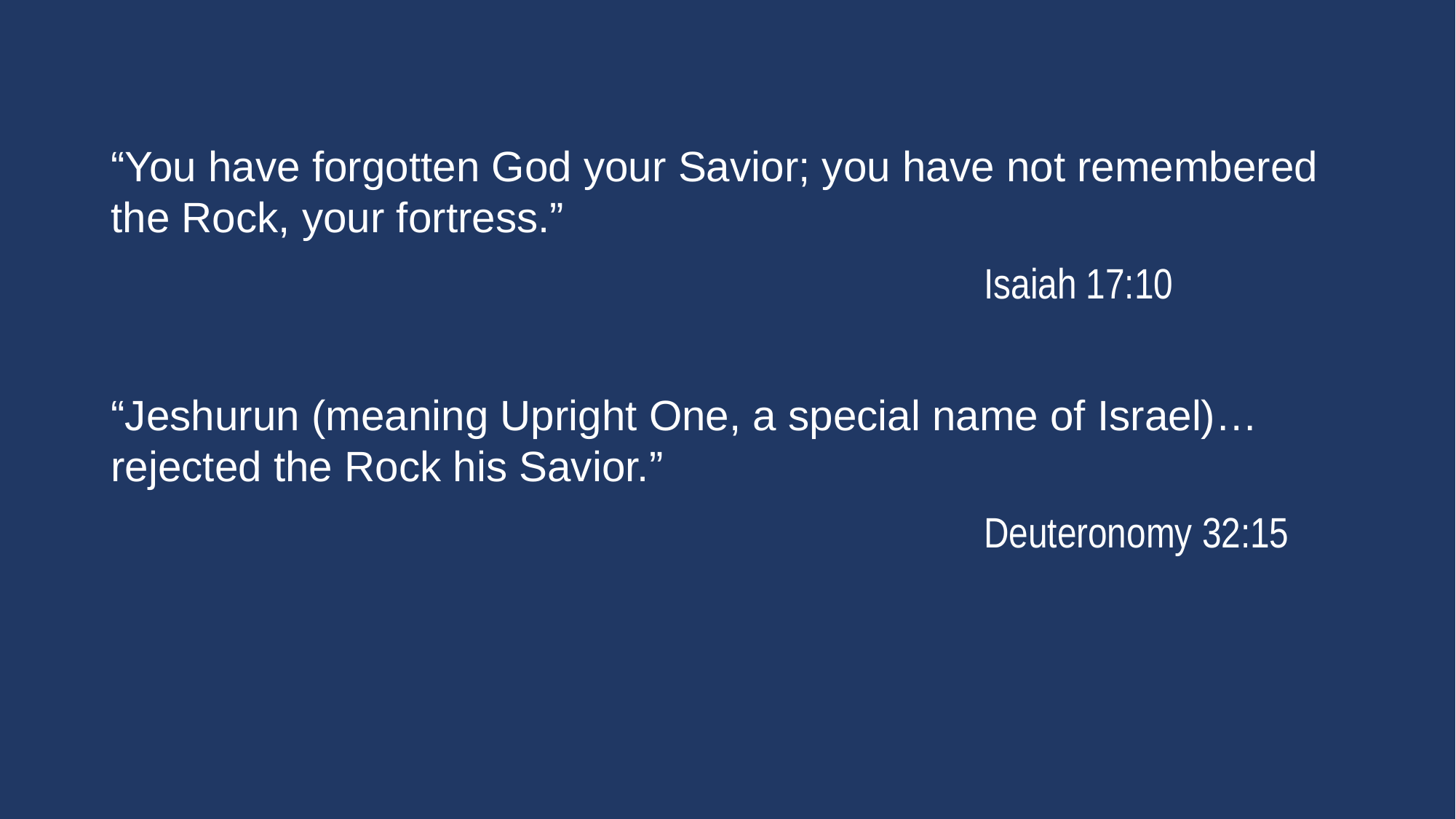

“You have forgotten God your Savior; you have not remembered the Rock, your fortress.”
								Isaiah 17:10

“Jeshurun (meaning Upright One, a special name of Israel)…rejected the Rock his Savior.”
								Deuteronomy 32:15